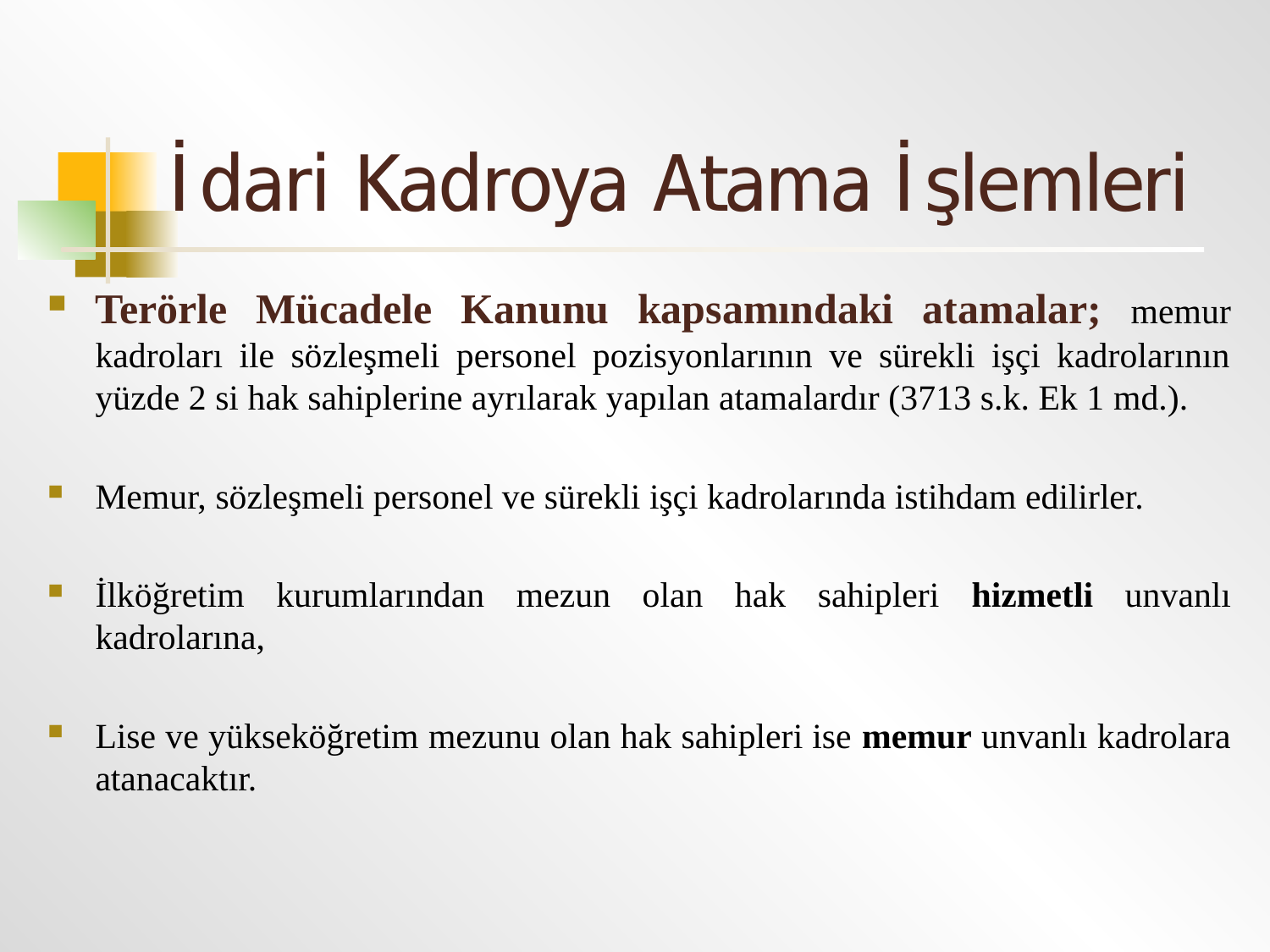

# İdari Kadroya Atama İşlemleri

Terörle Mücadele Kanunu kapsamındaki atamalar; memur kadroları ile sözleşmeli personel pozisyonlarının ve sürekli işçi kadrolarının yüzde 2 si hak sahiplerine ayrılarak yapılan atamalardır (3713 s.k. Ek 1 md.).

Memur, sözleşmeli personel ve sürekli işçi kadrolarında istihdam edilirler.

İlköğretim kurumlarından mezun olan hak sahipleri hizmetli unvanlı kadrolarına,

Lise ve yükseköğretim mezunu olan hak sahipleri ise memur unvanlı kadrolara atanacaktır.